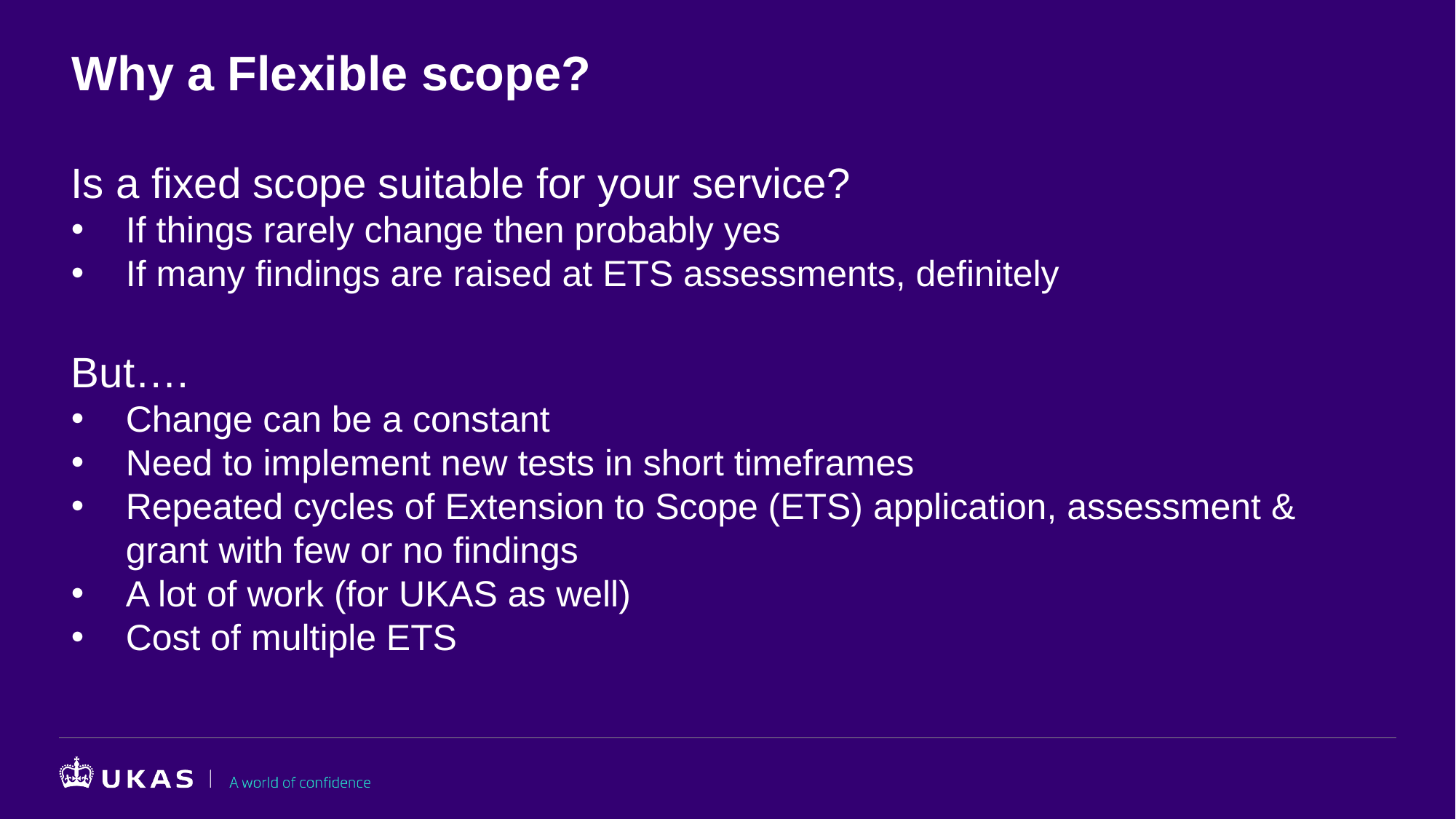

# Why a Flexible scope?
Is a fixed scope suitable for your service?
If things rarely change then probably yes
If many findings are raised at ETS assessments, definitely

But….
Change can be a constant
Need to implement new tests in short timeframes
Repeated cycles of Extension to Scope (ETS) application, assessment & grant with few or no findings
A lot of work (for UKAS as well)
Cost of multiple ETS